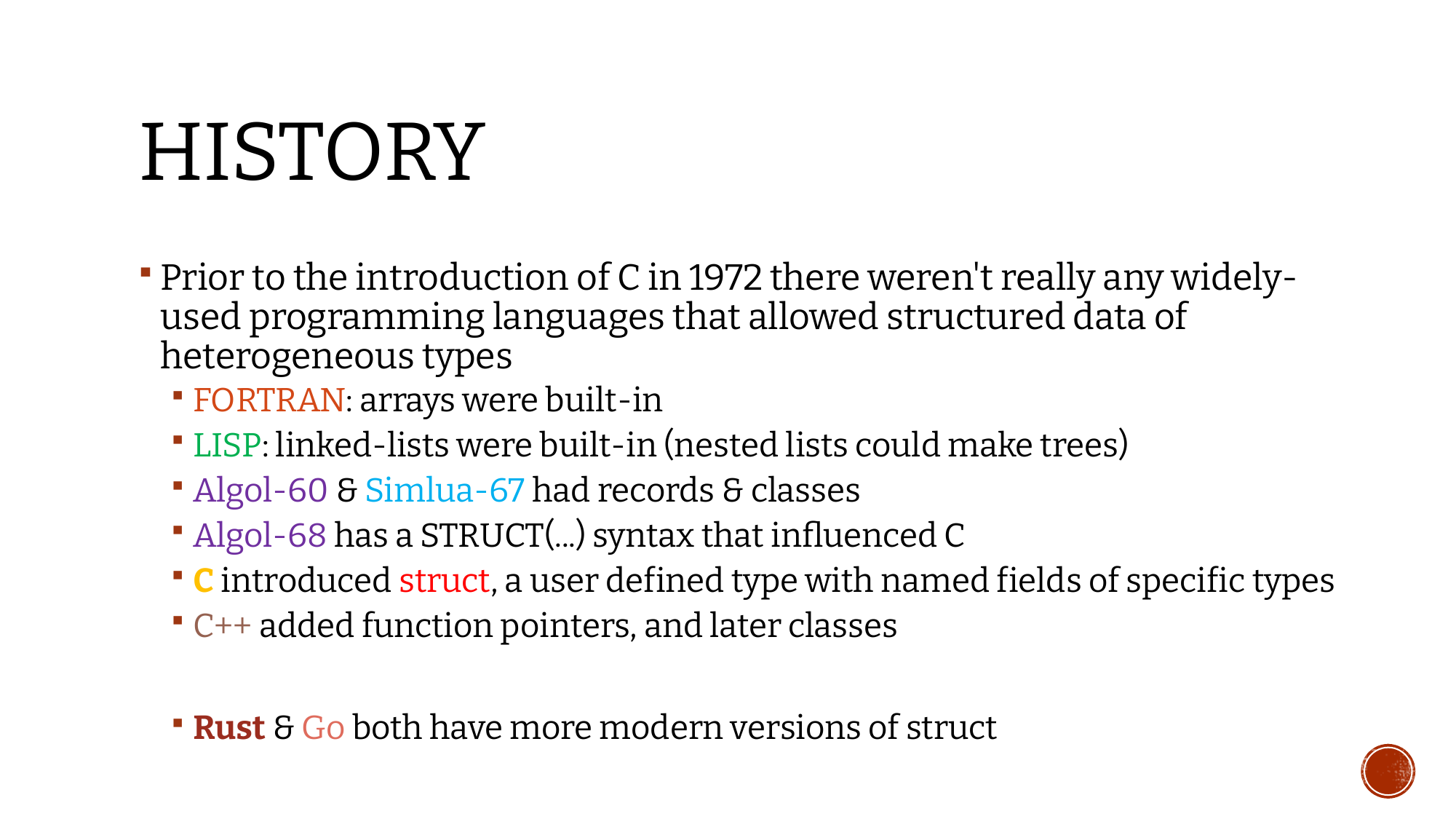

# History
Prior to the introduction of C in 1972 there weren't really any widely-used programming languages that allowed structured data of heterogeneous types
FORTRAN: arrays were built-in
LISP: linked-lists were built-in (nested lists could make trees)
Algol-60 & Simlua-67 had records & classes
Algol-68 has a STRUCT(...) syntax that influenced C
C introduced struct, a user defined type with named fields of specific types
C++ added function pointers, and later classes

Rust & Go both have more modern versions of struct